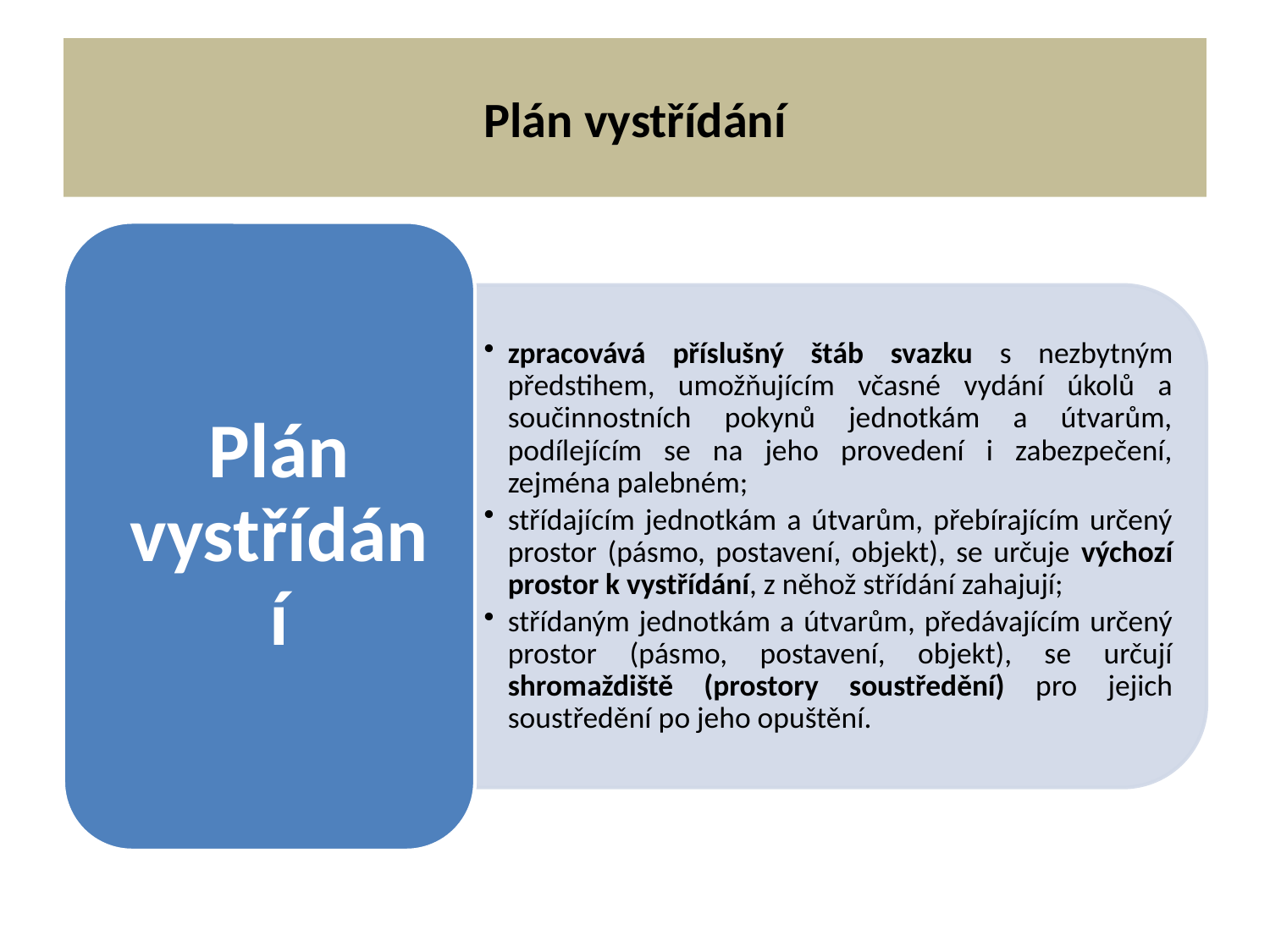

# Plán vystřídání
zpracovává příslušný štáb svazku s nezbytným předstihem, umožňujícím včasné vydání úkolů a součinnostních pokynů jednotkám a útvarům, podílejícím se na jeho provedení i zabezpečení, zejména palebném;
střídajícím jednotkám a útvarům, přebírajícím určený prostor (pásmo, postavení, objekt), se určuje výchozí prostor k vystřídání, z něhož střídání zahajují;
střídaným jednotkám a útvarům, předávajícím určený prostor (pásmo, postavení, objekt), se určují shromaždiště (prostory soustředění) pro jejich soustředění po jeho opuštění.
Plán vystřídání